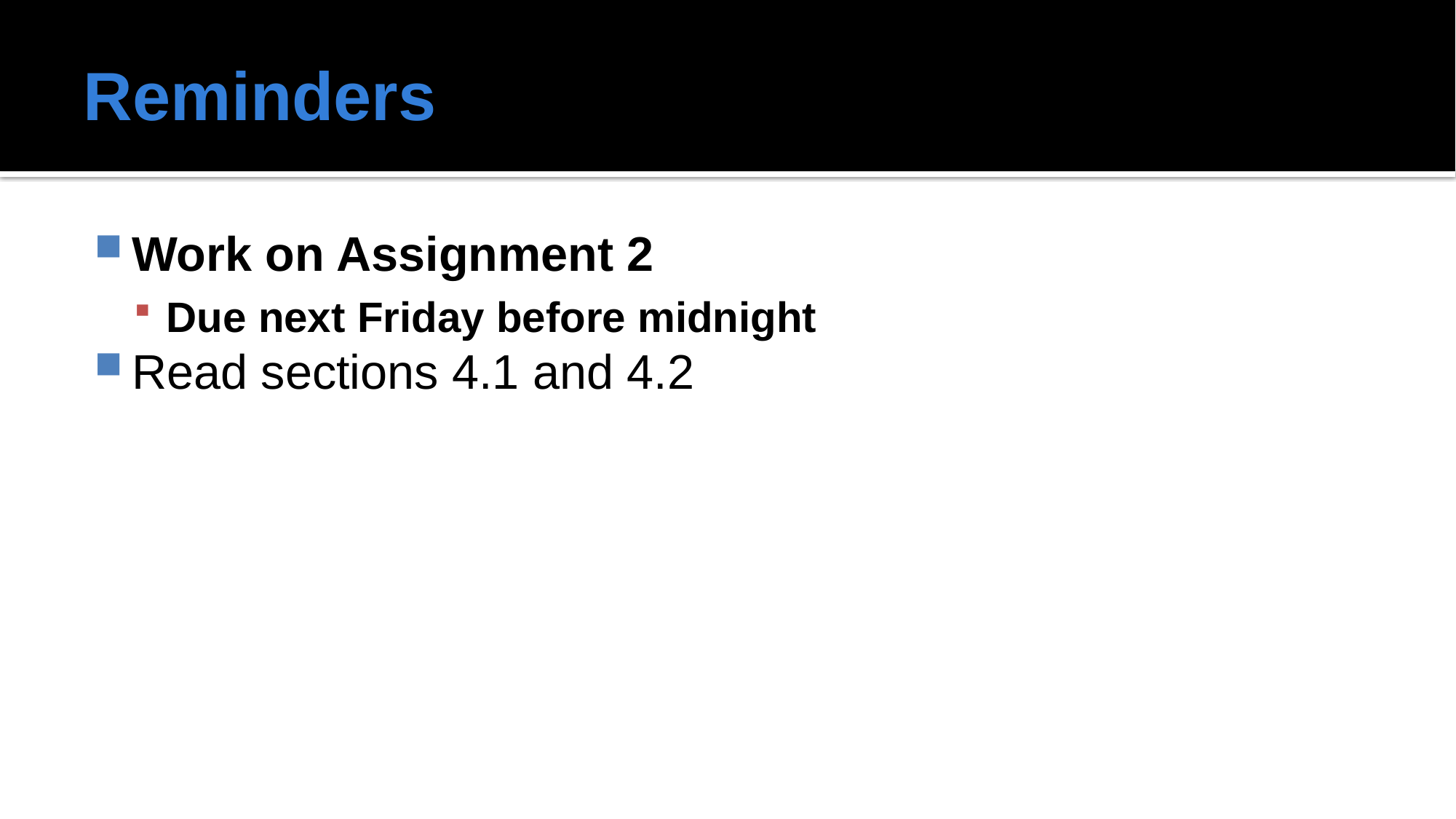

# Reminders
Work on Assignment 2
Due next Friday before midnight
Read sections 4.1 and 4.2